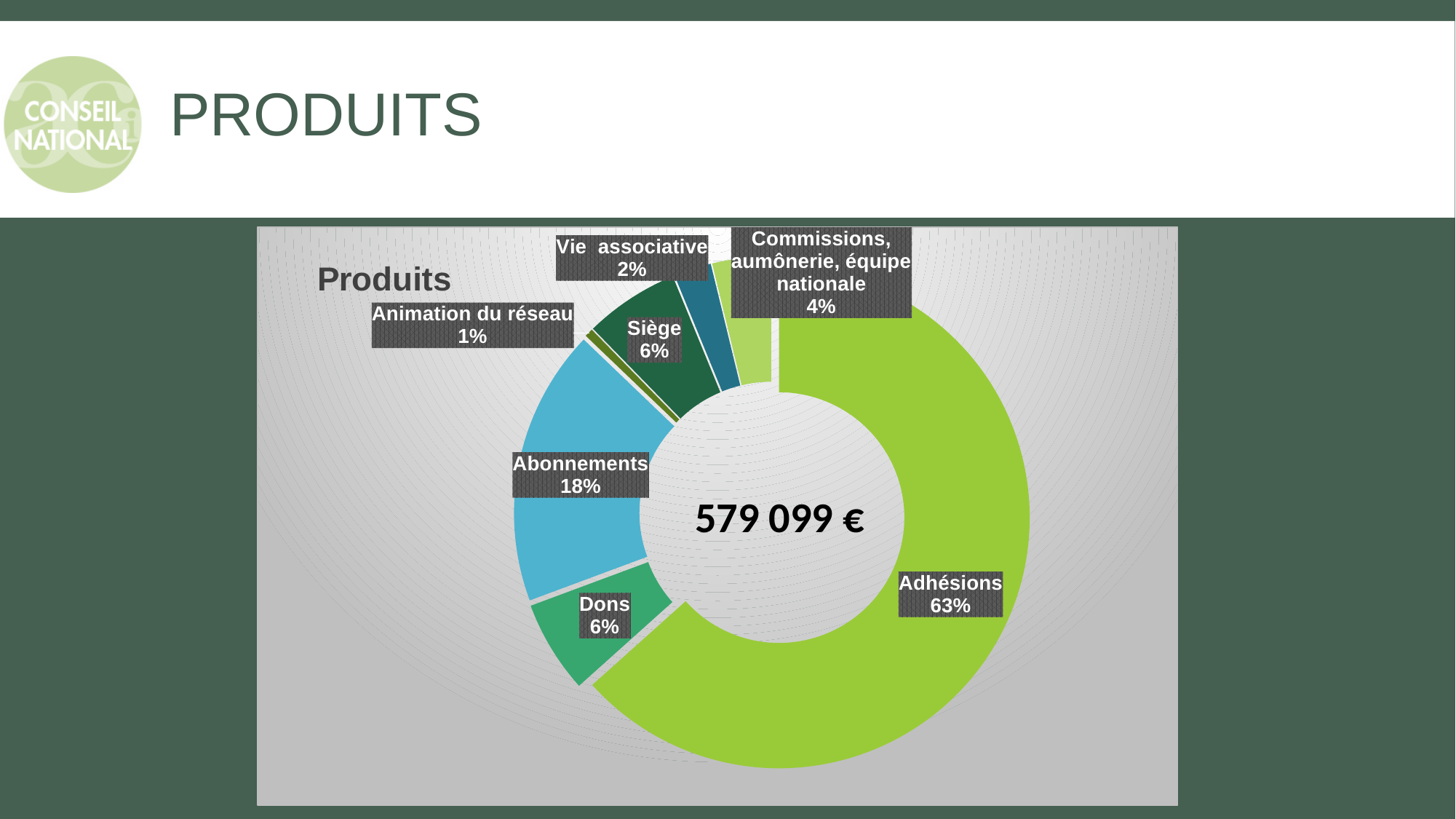

# PRODUITS

### Chart: Produits

| Category | Produits |
|---|---|
| Adhésions | 366958.0 |
| Dons | 34548.0 |
| Abonnements | 103243.0 |
| Animation du réseau | 3131.0 |
| Siège | 35292.0 |
| Vie  associative | 13980.0 |
| Commissions, aumônerie, équipe nationale | 21947.0 |
579 099 €